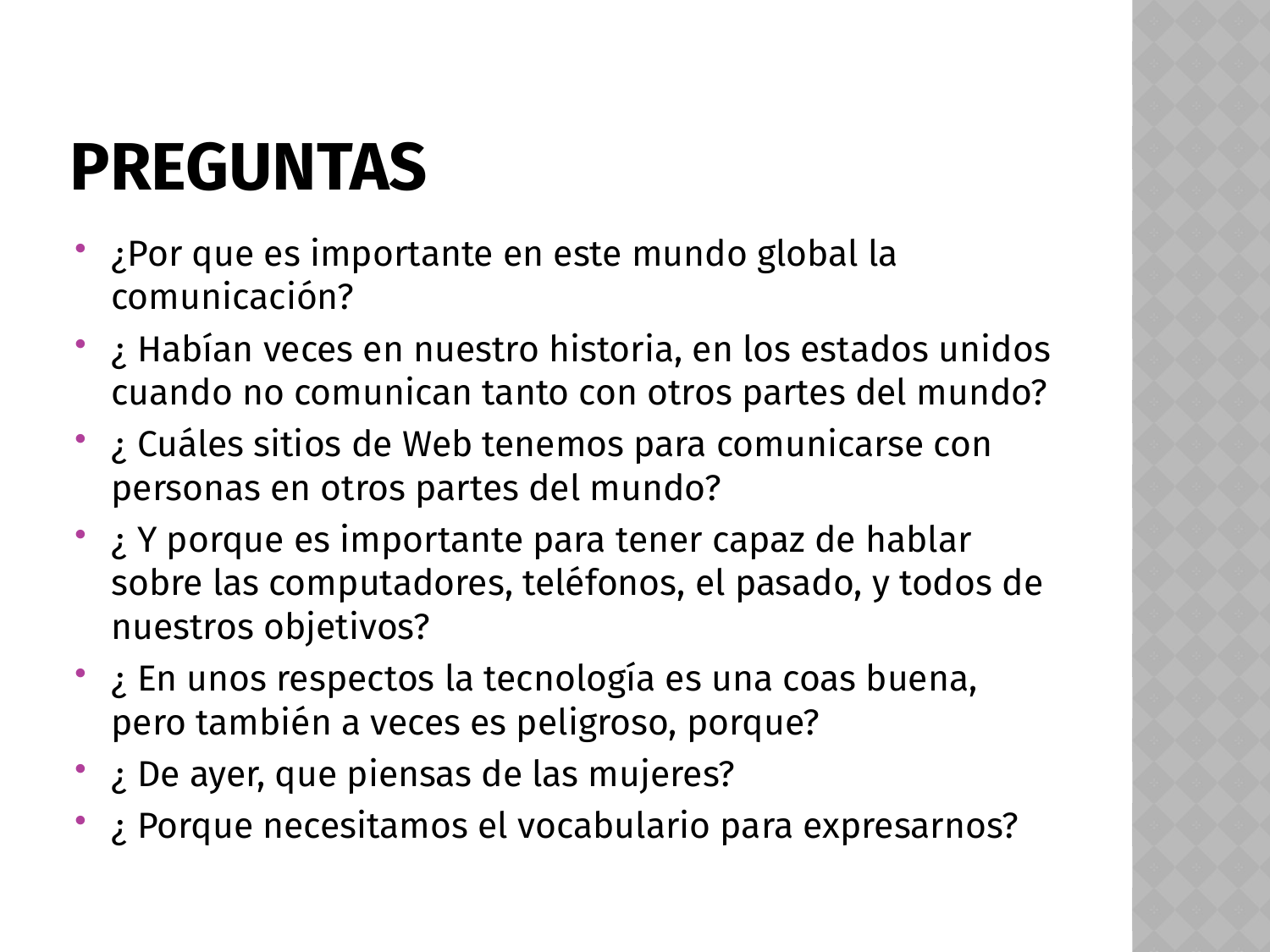

# Preguntas
¿Por que es importante en este mundo global la comunicación?
¿ Habían veces en nuestro historia, en los estados unidos cuando no comunican tanto con otros partes del mundo?
¿ Cuáles sitios de Web tenemos para comunicarse con personas en otros partes del mundo?
¿ Y porque es importante para tener capaz de hablar sobre las computadores, teléfonos, el pasado, y todos de nuestros objetivos?
¿ En unos respectos la tecnología es una coas buena, pero también a veces es peligroso, porque?
¿ De ayer, que piensas de las mujeres?
¿ Porque necesitamos el vocabulario para expresarnos?